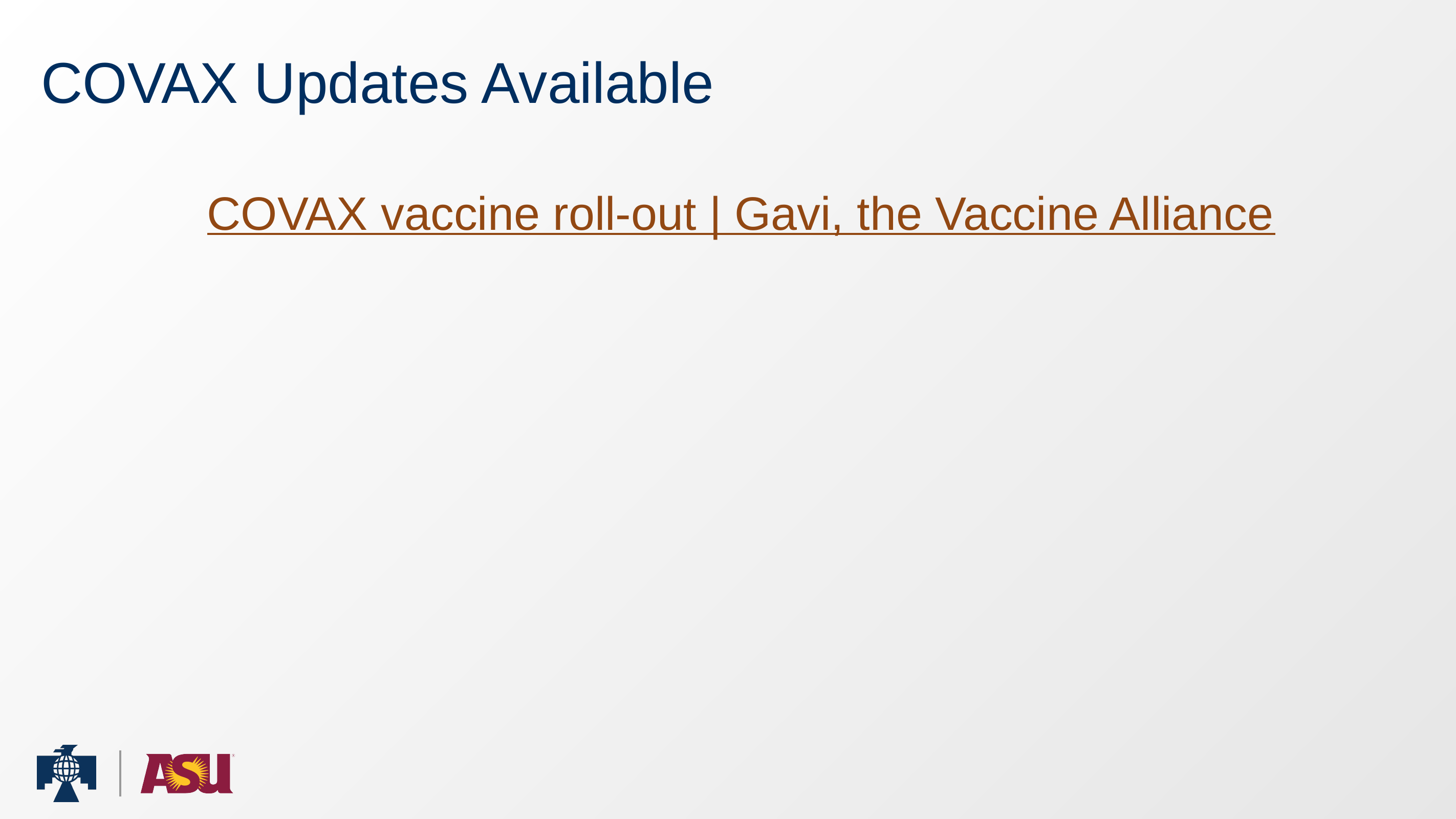

# COVAX Updates Available
COVAX vaccine roll-out | Gavi, the Vaccine Alliance